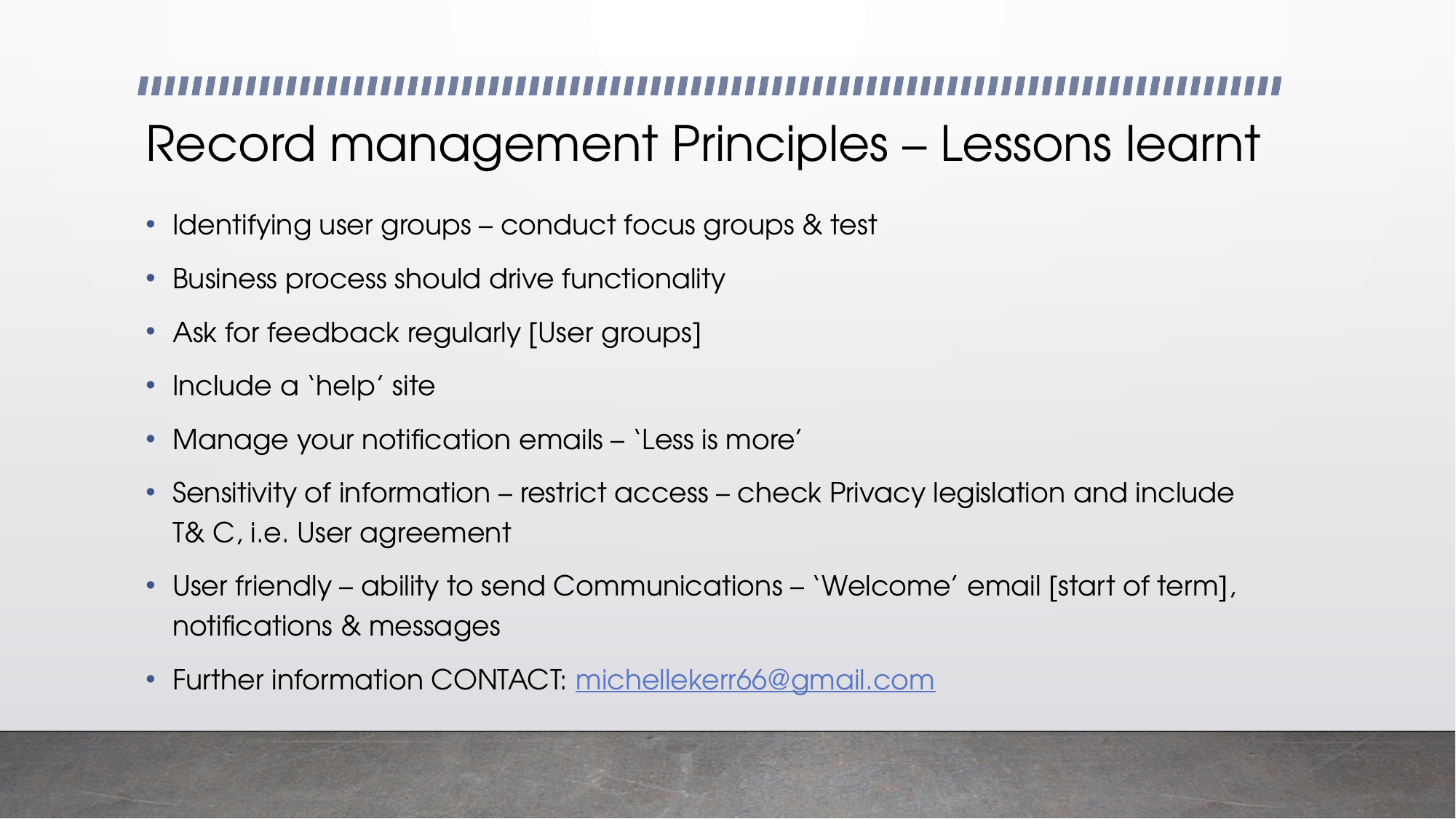

# Record management Principles – Lessons learnt
Identifying user groups – conduct focus groups & test
Business process should drive functionality
Ask for feedback regularly [User groups]
Include a ‘help’ site
Manage your notification emails – ‘Less is more’
Sensitivity of information – restrict access – check Privacy legislation and include T& C, i.e. User agreement
User friendly – ability to send Communications – ‘Welcome’ email [start of term], notifications & messages
Further information CONTACT: michellekerr66@gmail.com